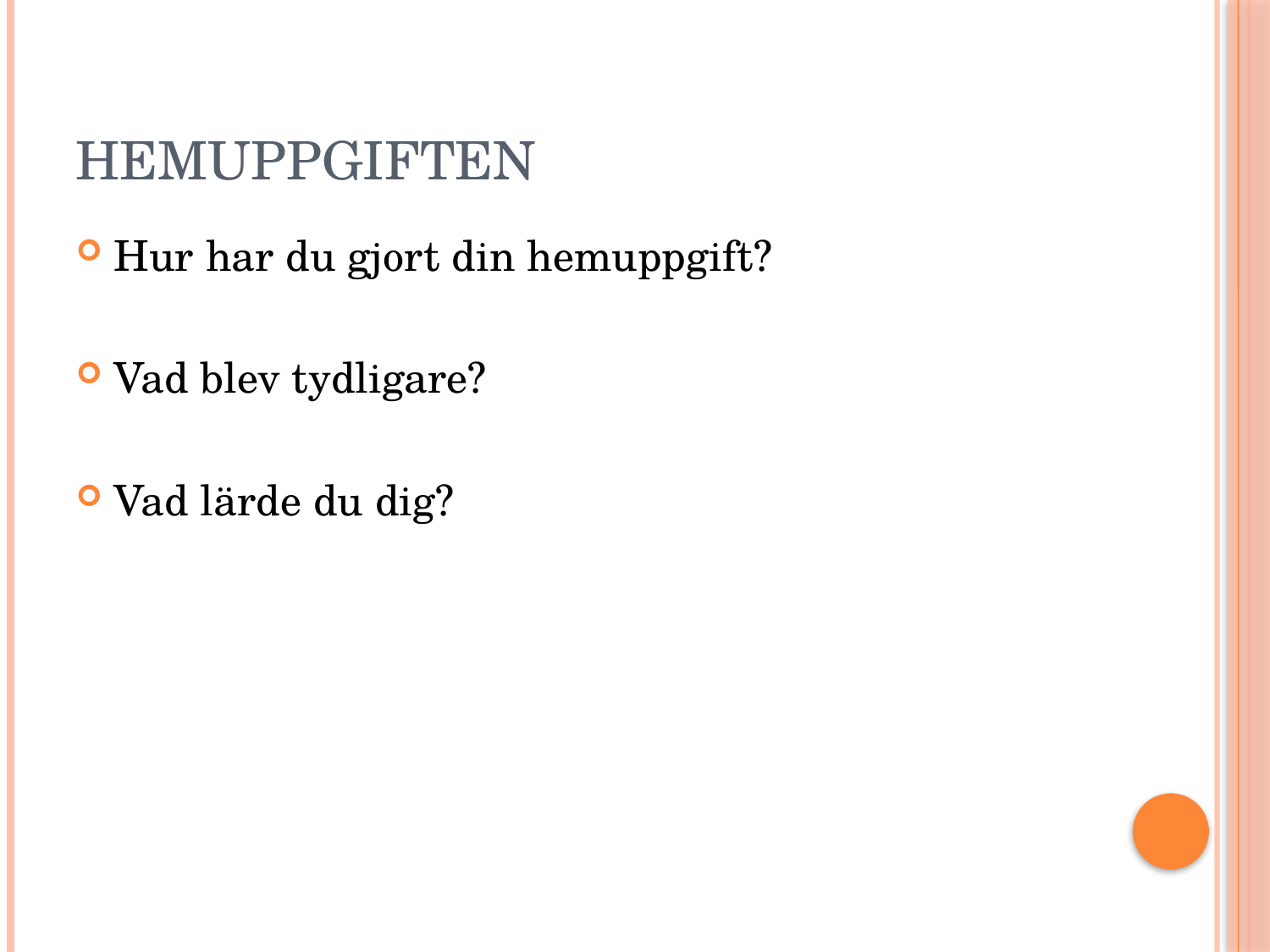

# Hemuppgiften
Hur har du gjort din hemuppgift?

Vad blev tydligare?

Vad lärde du dig?